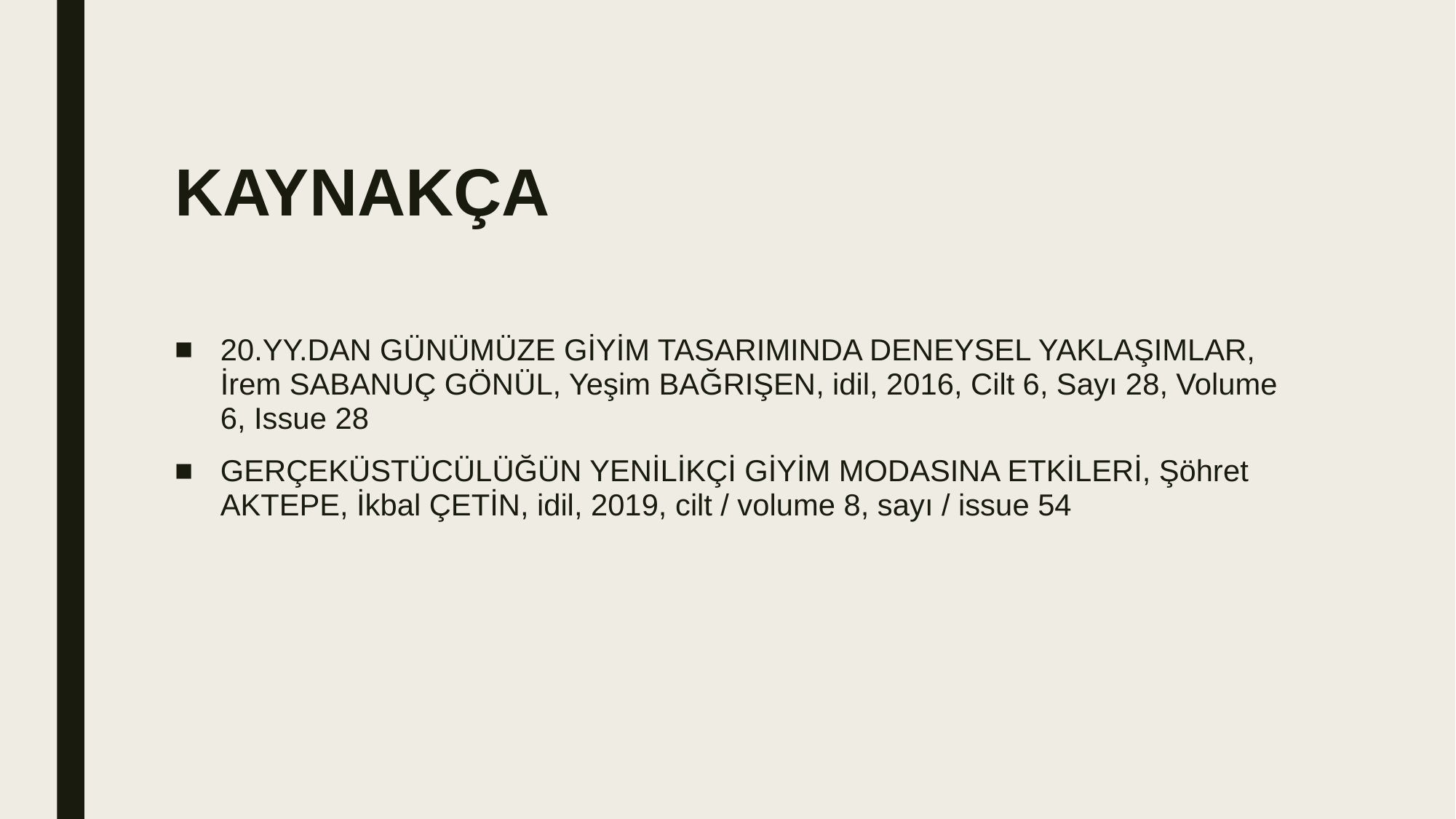

# KAYNAKÇA

20.YY.DAN GÜNÜMÜZE GİYİM TASARIMINDA DENEYSEL YAKLAŞIMLAR, İrem SABANUÇ GÖNÜL, Yeşim BAĞRIŞEN, idil, 2016, Cilt 6, Sayı 28, Volume 6, Issue 28
GERÇEKÜSTÜCÜLÜĞÜN YENİLİKÇİ GİYİM MODASINA ETKİLERİ, Şöhret AKTEPE, İkbal ÇETİN, idil, 2019, cilt / volume 8, sayı / issue 54